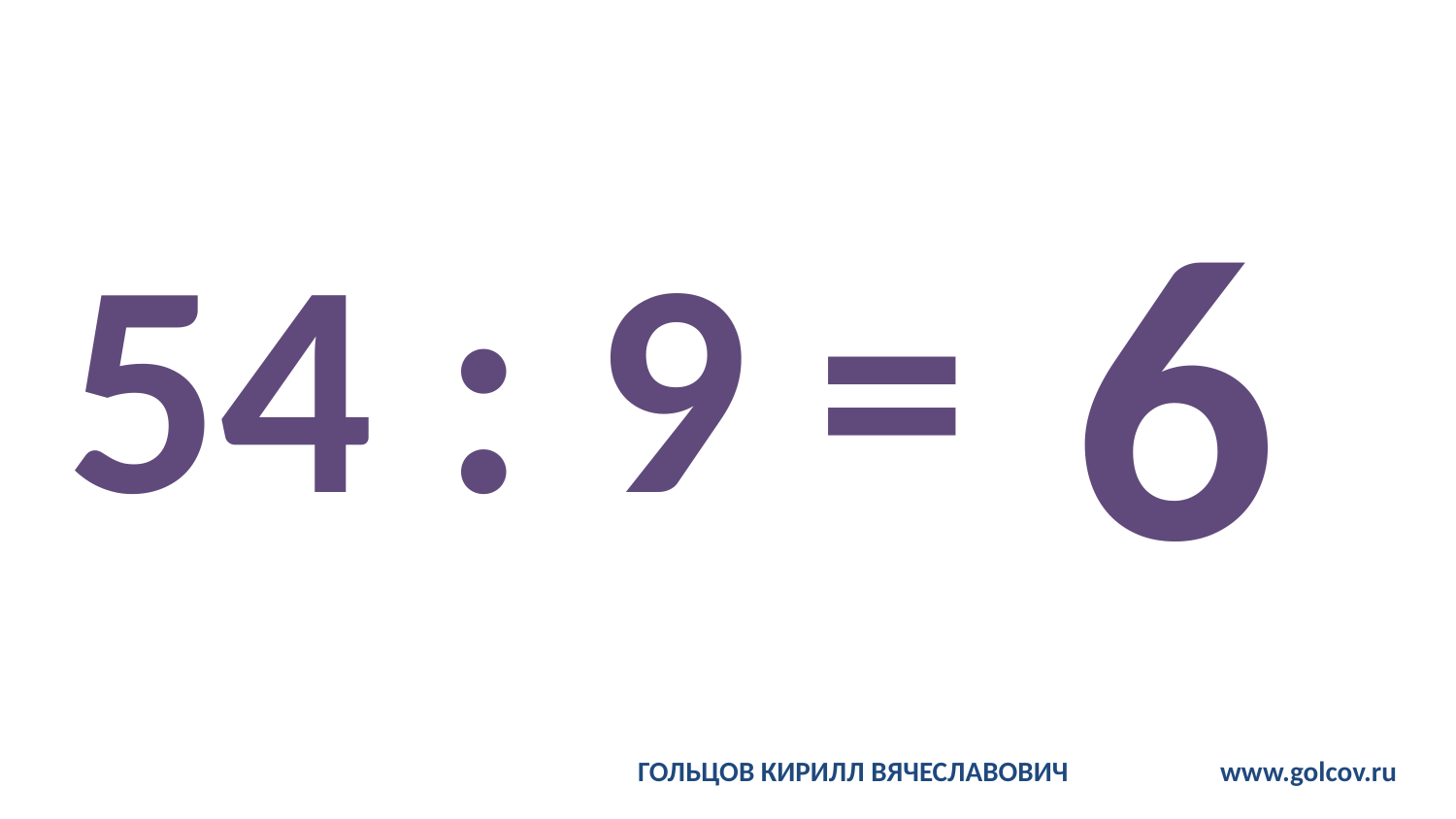

# 54 : 9 =
6
ГОЛЬЦОВ КИРИЛЛ ВЯЧЕСЛАВОВИЧ		www.golcov.ru